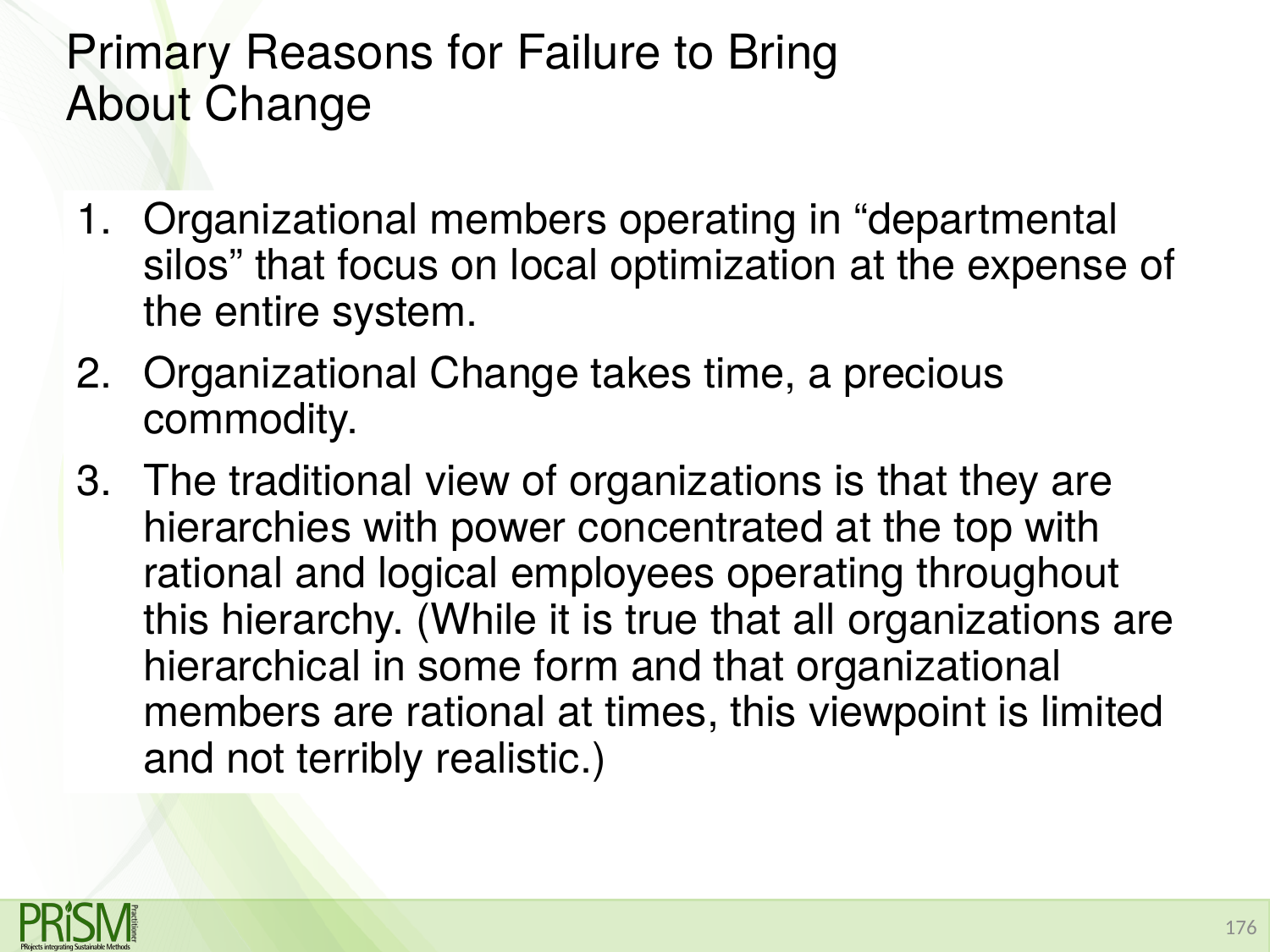

# Primary Reasons for Failure to Bring About Change
Organizational members operating in “departmental silos” that focus on local optimization at the expense of the entire system.
Organizational Change takes time, a precious commodity.
The traditional view of organizations is that they are hierarchies with power concentrated at the top with rational and logical employees operating throughout this hierarchy. (While it is true that all organizations are hierarchical in some form and that organizational members are rational at times, this viewpoint is limited and not terribly realistic.)
176